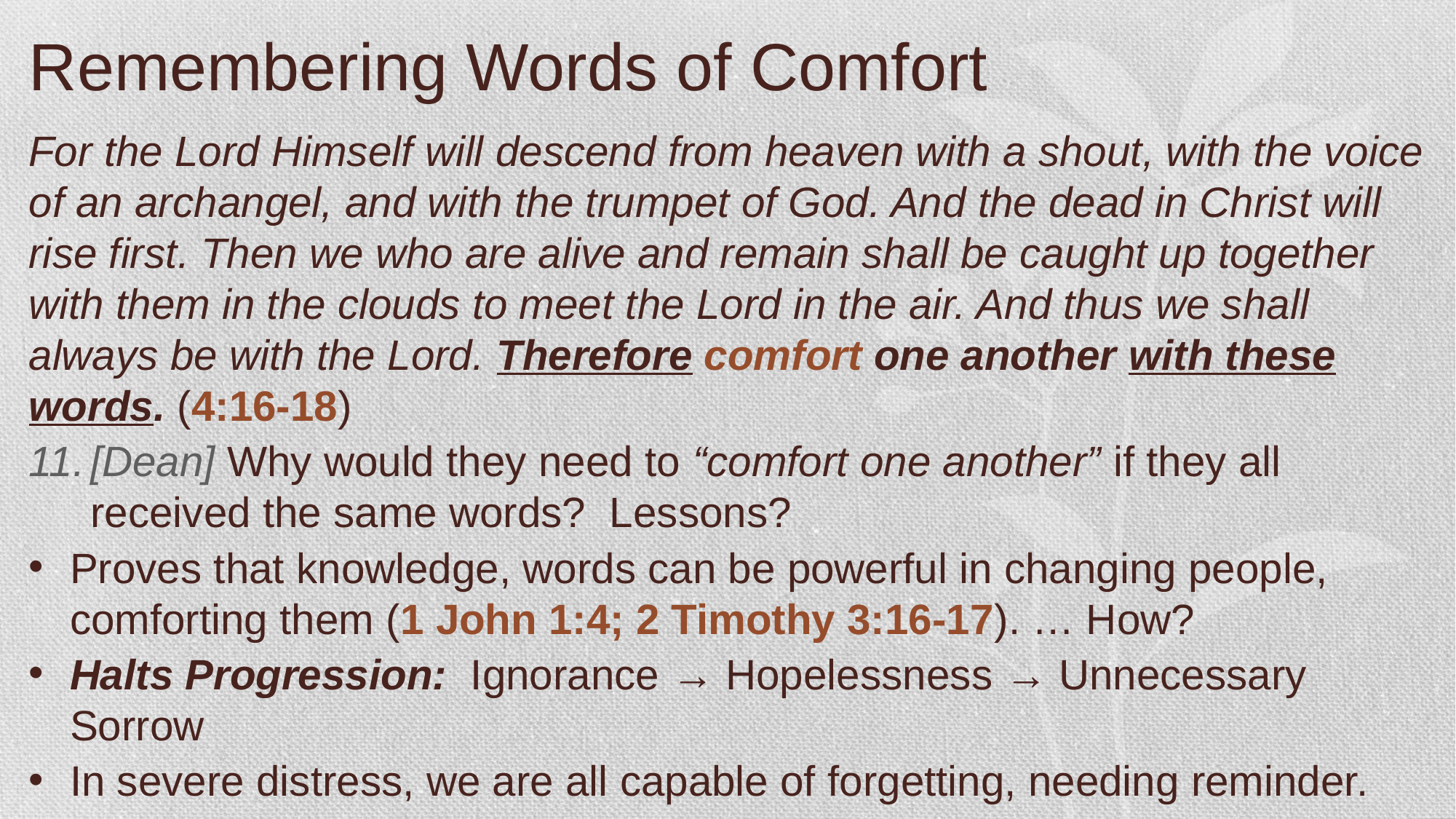

Remembering Words of Comfort
For the Lord Himself will descend from heaven with a shout, with the voice of an archangel, and with the trumpet of God. And the dead in Christ will rise first. Then we who are alive and remain shall be caught up together with them in the clouds to meet the Lord in the air. And thus we shall always be with the Lord. Therefore comfort one another with these words. (4:16-18)
[Dean] Why would they need to “comfort one another” if they all received the same words?  Lessons?
Proves that knowledge, words can be powerful in changing people, comforting them (1 John 1:4; 2 Timothy 3:16-17). … How?
Halts Progression:  Ignorance → Hopelessness → Unnecessary Sorrow
In severe distress, we are all capable of forgetting, needing reminder.
The strong today may be the weak tomorrow (Job 4:1-6; Galatians 6:1-2).